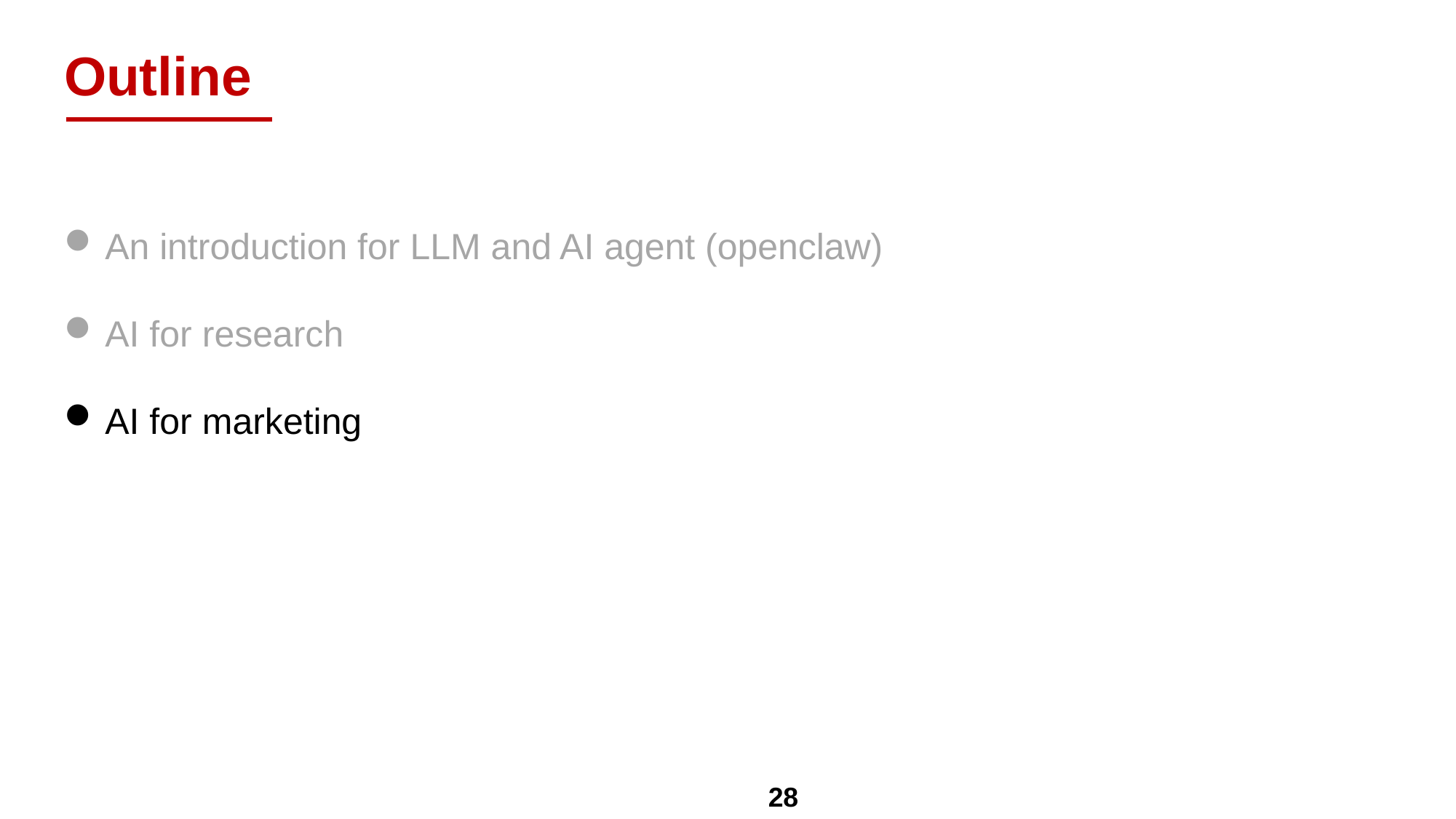

Outline
An introduction for LLM and AI agent (openclaw)
AI for research
AI for marketing
28